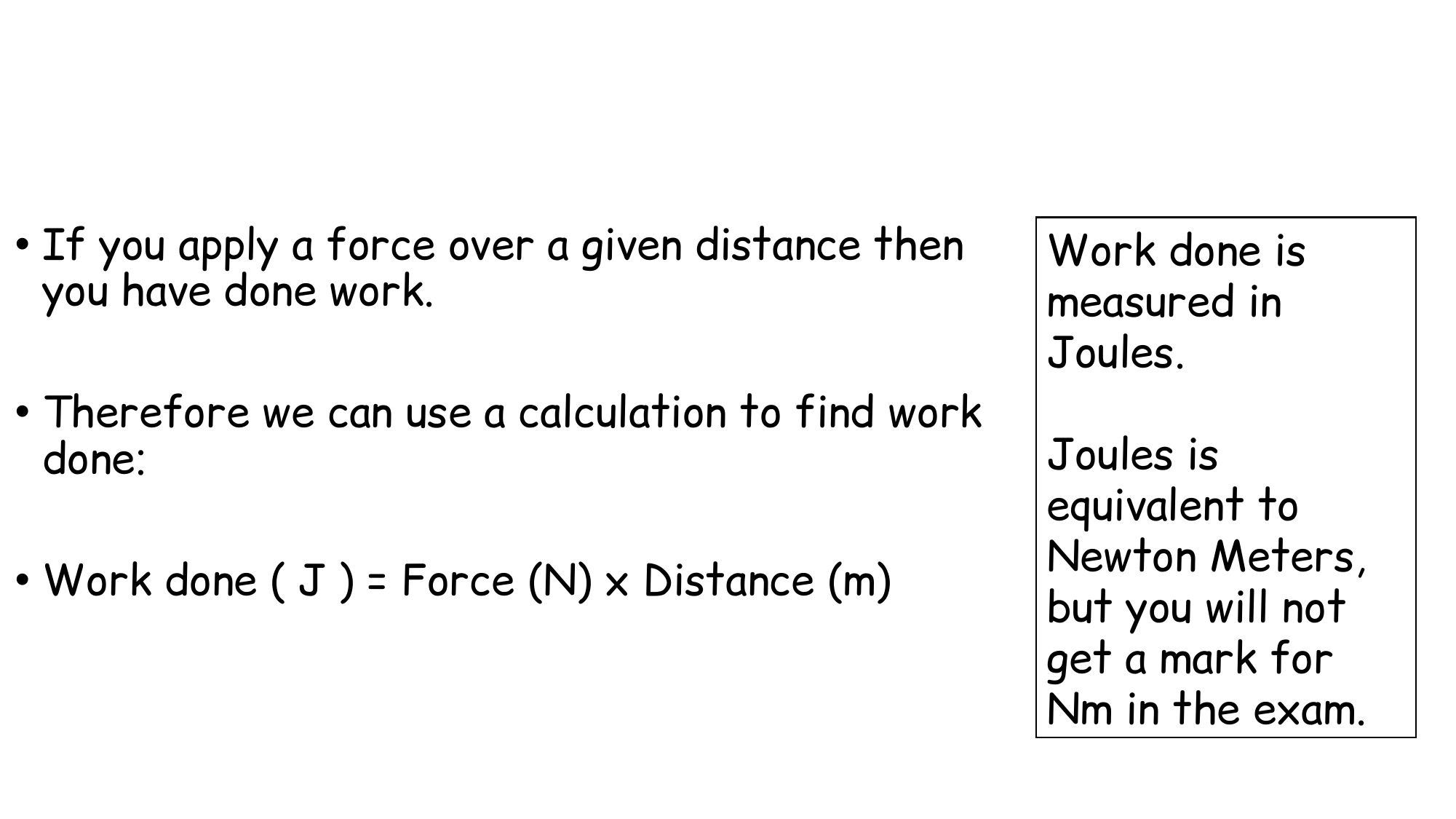

#
If you apply a force over a given distance then you have done work.

Therefore we can use a calculation to find work done:

Work done ( J ) = Force (N) x Distance (m)

Work done is measured in Joules.

Joules is equivalent to Newton Meters, but you will not get a mark for Nm in the exam.